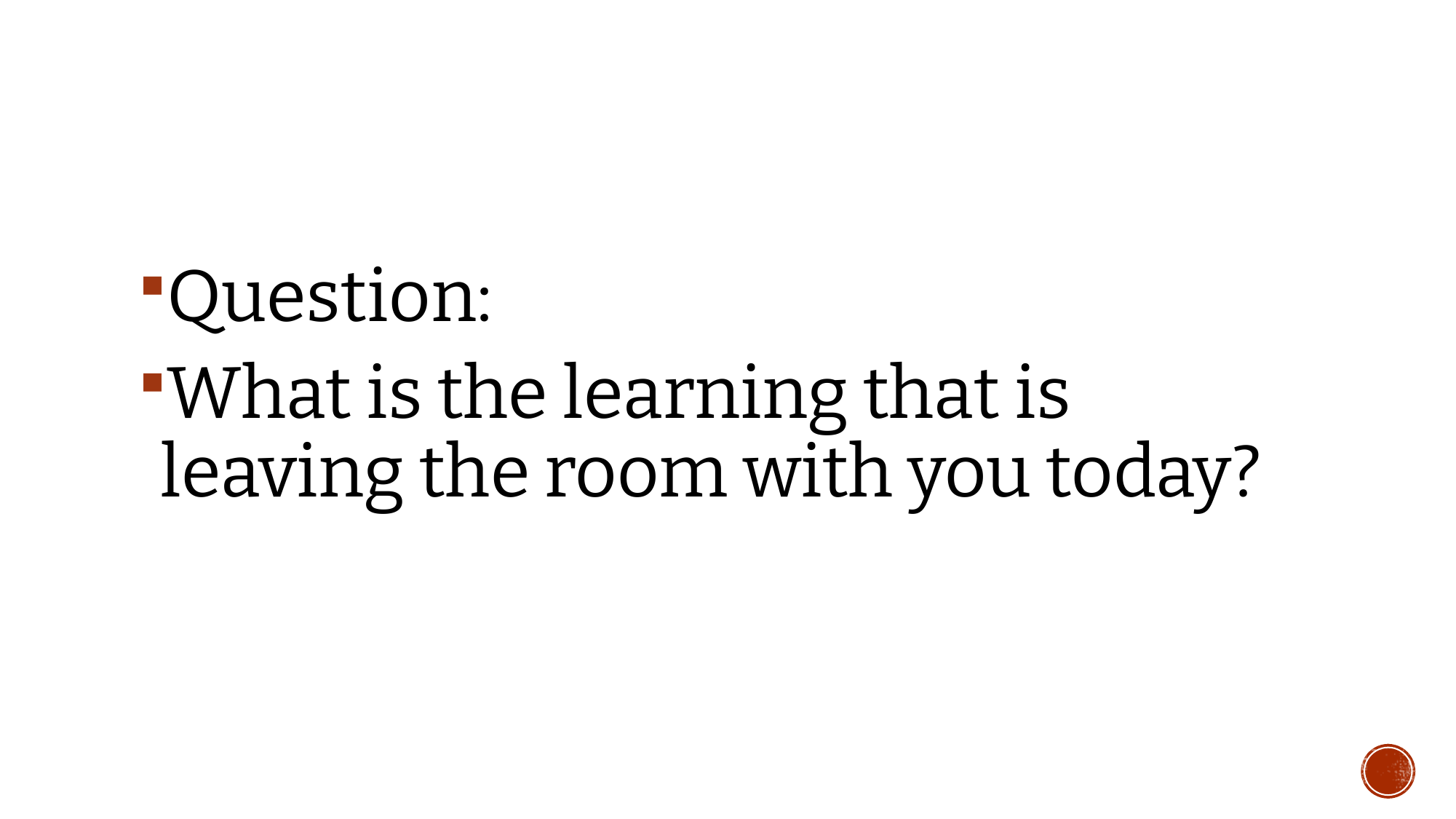

#
Question:
What is the learning that is leaving the room with you today?